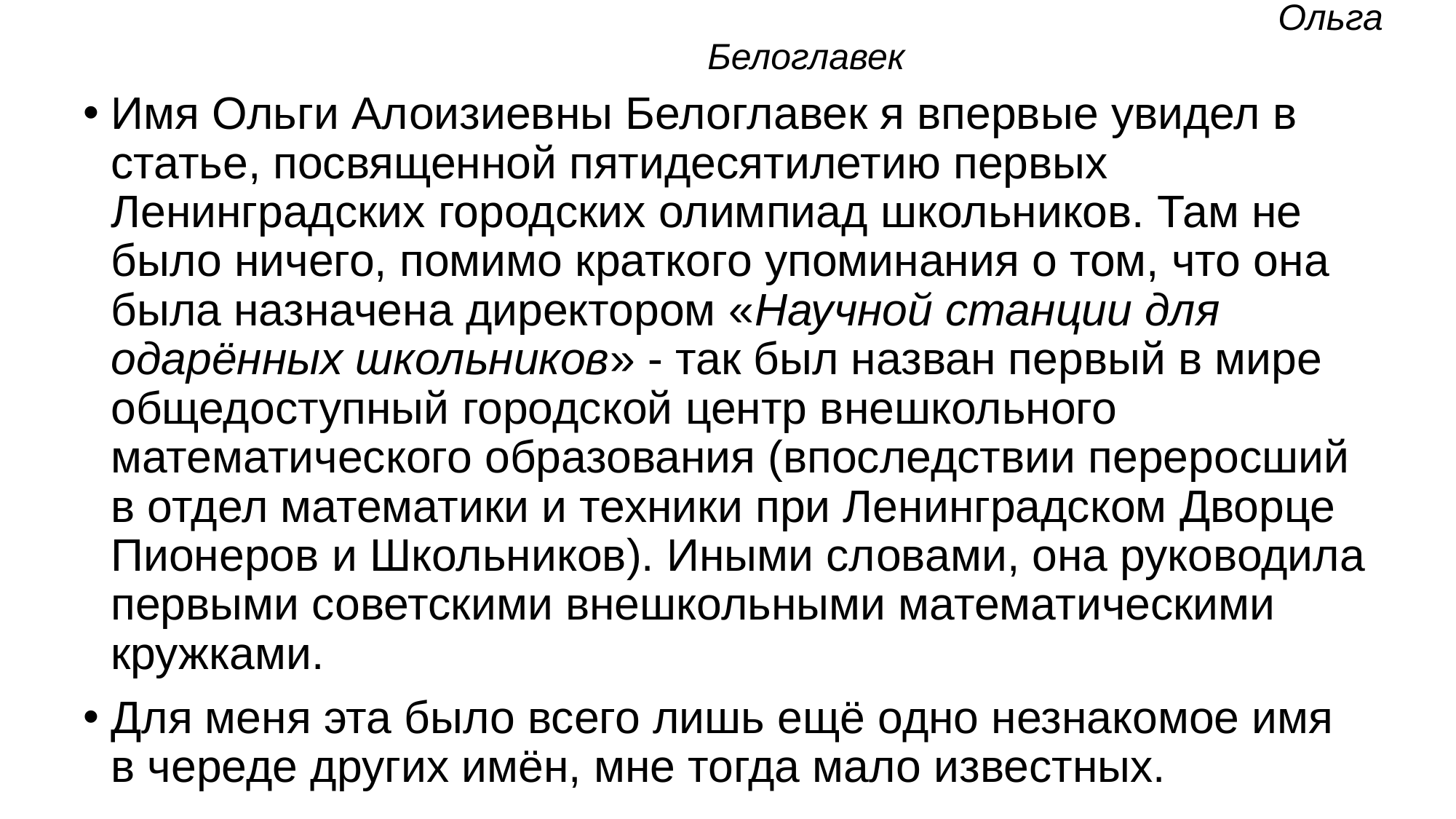

# Ольга Белоглавек
Имя Ольги Алоизиевны Белоглавек я впервые увидел в статье, посвященной пятидесятилетию первых Ленинградских городских олимпиад школьников. Там не было ничего, помимо краткого упоминания о том, что она была назначена директором «Научной станции для одарённых школьников» - так был назван первый в мире общедоступный городской центр внешкольного математического образования (впоследствии переросший в отдел математики и техники при Ленинградском Дворце Пионеров и Школьников). Иными словами, она руководила первыми советскими внешкольными математическими кружками.
Для меня эта было всего лишь ещё одно незнакомое имя в череде других имён, мне тогда мало известных.